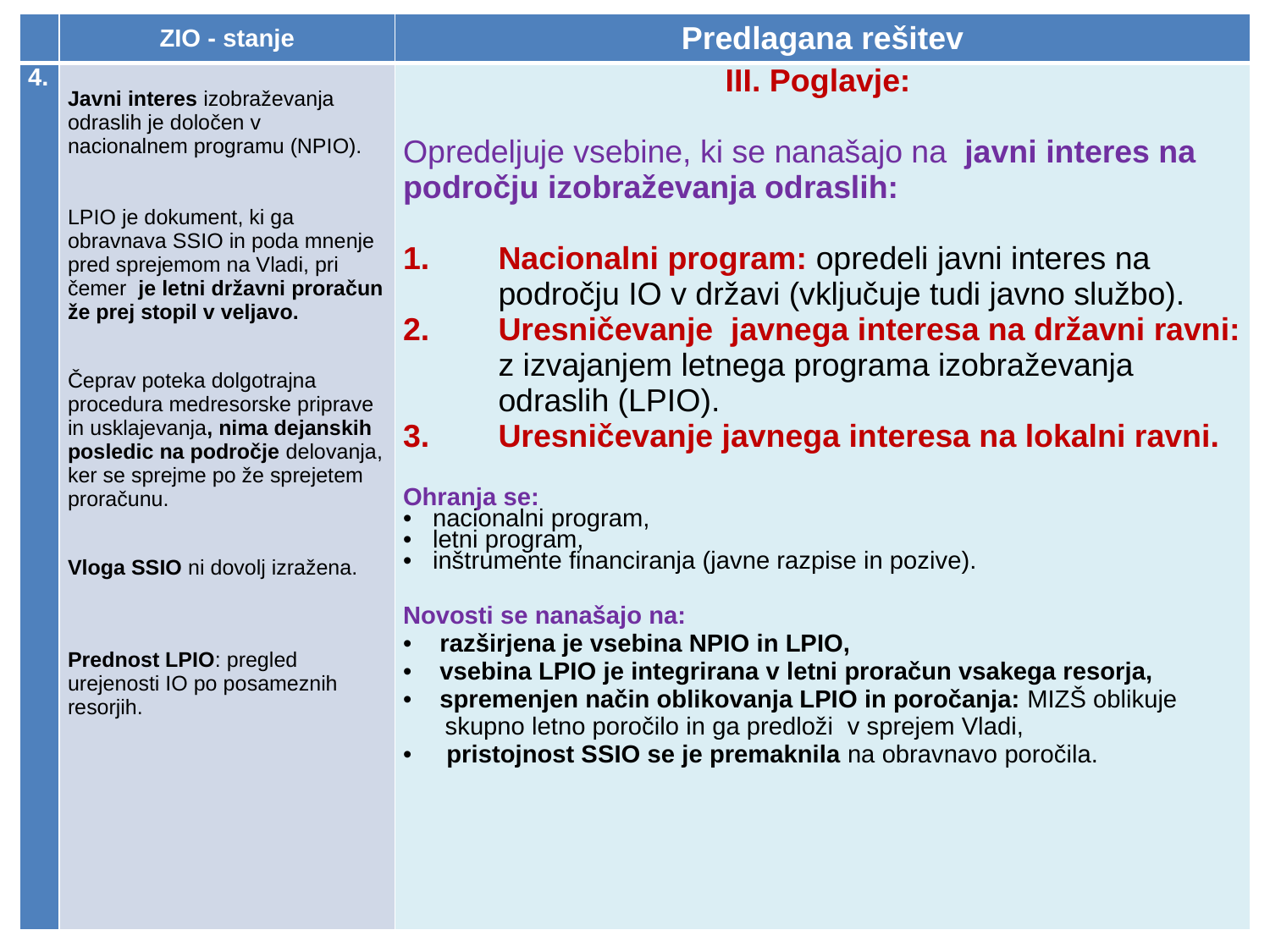

|  | ZIO - stanje | Predlagana rešitev |
| --- | --- | --- |
| 4. | Javni interes izobraževanja odraslih je določen v nacionalnem programu (NPIO). LPIO je dokument, ki ga obravnava SSIO in poda mnenje pred sprejemom na Vladi, pri čemer je letni državni proračun že prej stopil v veljavo.   Čeprav poteka dolgotrajna procedura medresorske priprave in usklajevanja, nima dejanskih posledic na področje delovanja, ker se sprejme po že sprejetem proračunu.   Vloga SSIO ni dovolj izražena.     Prednost LPIO: pregled urejenosti IO po posameznih resorjih. | III. Poglavje: Opredeljuje vsebine, ki se nanašajo na javni interes na področju izobraževanja odraslih: Nacionalni program: opredeli javni interes na področju IO v državi (vključuje tudi javno službo). Uresničevanje javnega interesa na državni ravni: z izvajanjem letnega programa izobraževanja odraslih (LPIO). Uresničevanje javnega interesa na lokalni ravni. Ohranja se: nacionalni program, letni program, inštrumente financiranja (javne razpise in pozive). Novosti se nanašajo na: razširjena je vsebina NPIO in LPIO, vsebina LPIO je integrirana v letni proračun vsakega resorja, spremenjen način oblikovanja LPIO in poročanja: MIZŠ oblikuje skupno letno poročilo in ga predloži v sprejem Vladi, pristojnost SSIO se je premaknila na obravnavo poročila. |